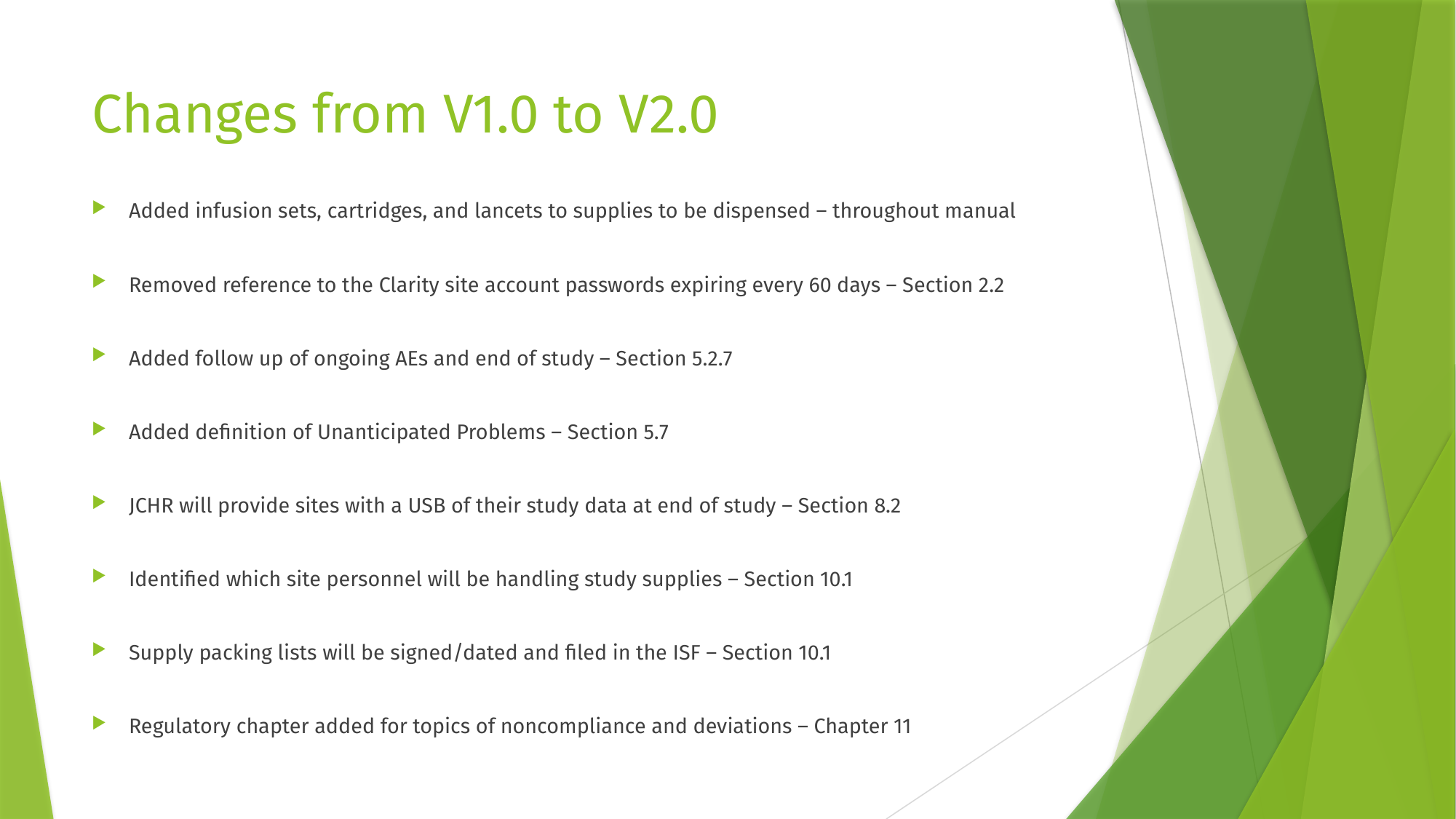

# Changes from V1.0 to V2.0
Added infusion sets, cartridges, and lancets to supplies to be dispensed – throughout manual

Removed reference to the Clarity site account passwords expiring every 60 days – Section 2.2

Added follow up of ongoing AEs and end of study – Section 5.2.7

Added definition of Unanticipated Problems – Section 5.7

JCHR will provide sites with a USB of their study data at end of study – Section 8.2

Identified which site personnel will be handling study supplies – Section 10.1

Supply packing lists will be signed/dated and filed in the ISF – Section 10.1

Regulatory chapter added for topics of noncompliance and deviations – Chapter 11